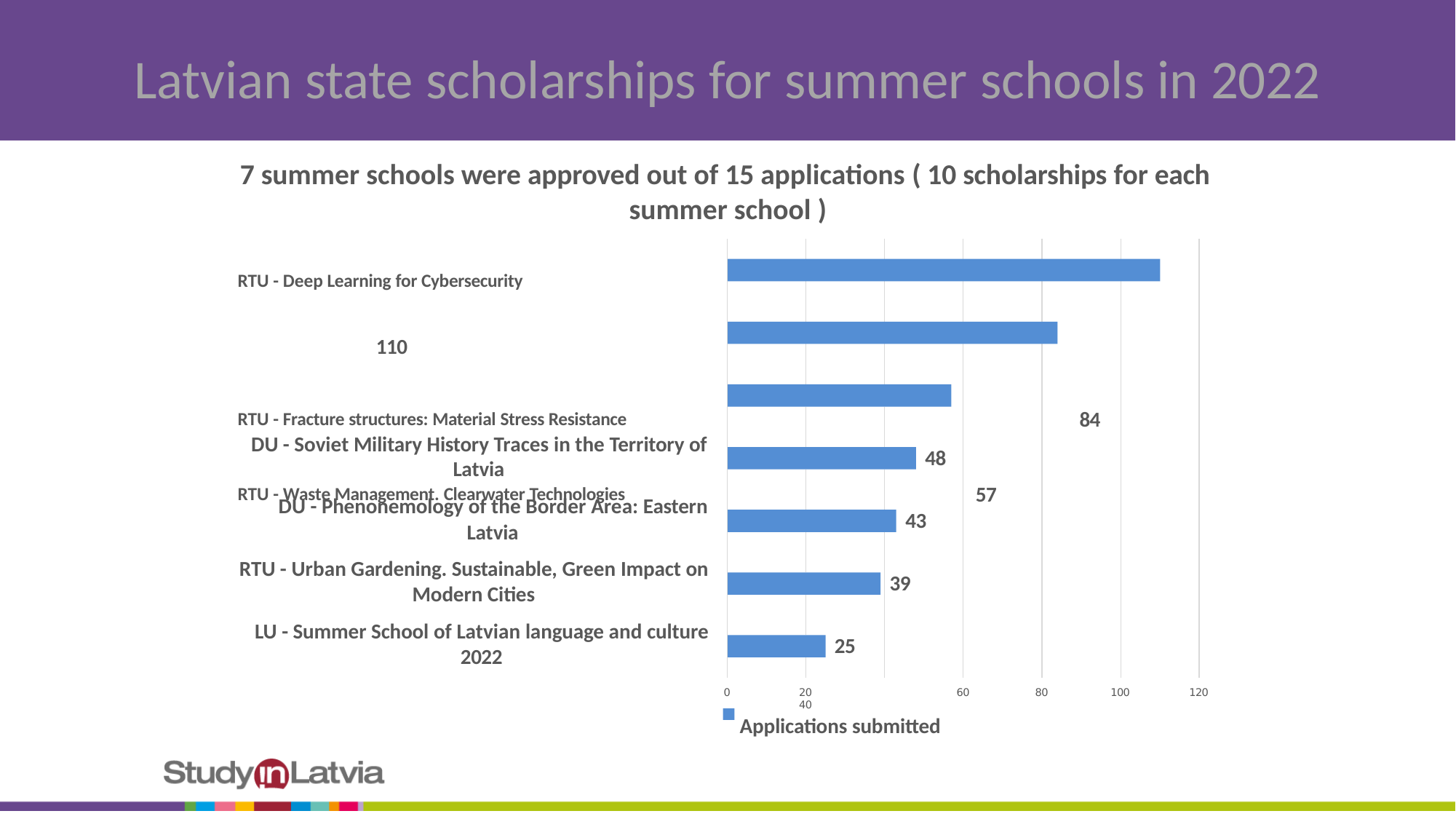

# Latvian state scholarships for summer schools in 2022
7 summer schools were approved out of 15 applications ( 10 scholarships for each summer school )
RTU - Deep Learning for Cybersecurity	110

RTU - Fracture structures: Material Stress Resistance	84

RTU - Waste Management. Clearwater Technologies	57

DU - Soviet Military History Traces in the Territory of Latvia
DU - Phenonemology of the Border Area: Eastern
Latvia
RTU - Urban Gardening. Sustainable, Green Impact on Modern Cities
LU - Summer School of Latvian language and culture 2022
48
43
39
25
0
20	40
Applications submitted
60
80
100
120